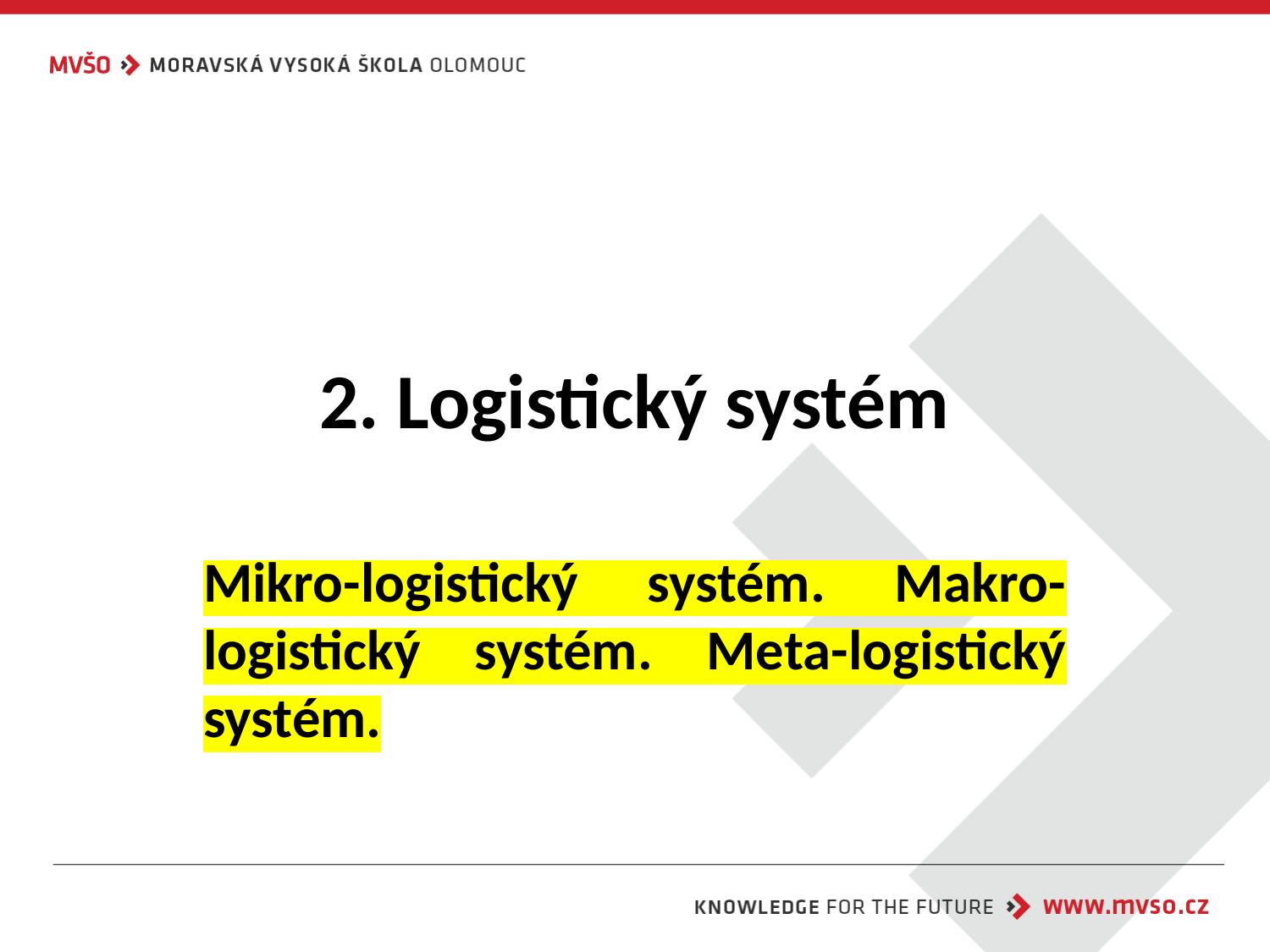

# 2. Logistický systém
Mikro-logistický systém. Makro-logistický systém. Meta-logistický systém.